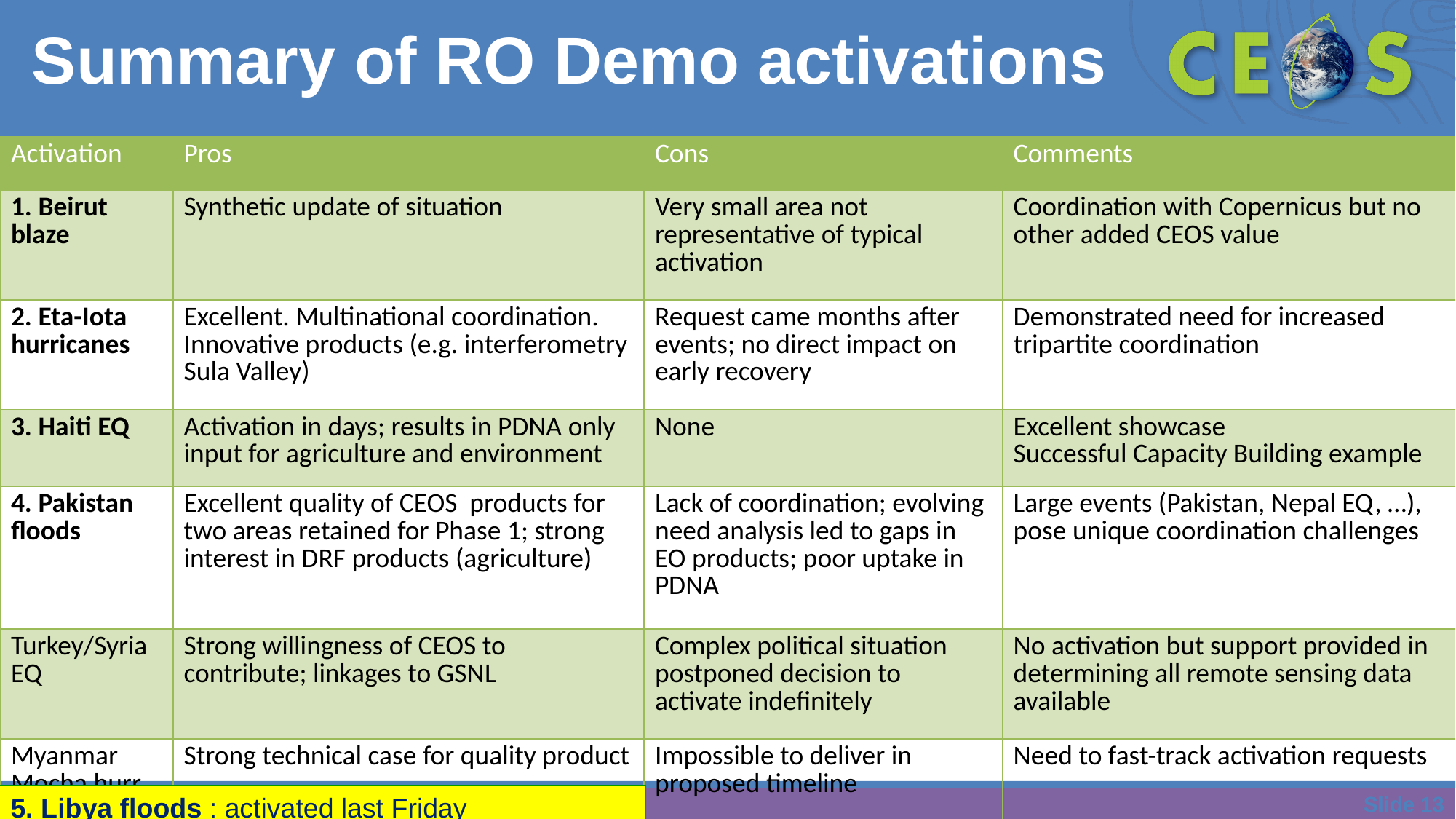

# Summary of RO Demo activations
| Activation | Pros | Cons | Comments |
| --- | --- | --- | --- |
| 1. Beirut blaze | Synthetic update of situation | Very small area not representative of typical activation | Coordination with Copernicus but no other added CEOS value |
| 2. Eta-Iota hurricanes | Excellent. Multinational coordination. Innovative products (e.g. interferometry Sula Valley) | Request came months after events; no direct impact on early recovery | Demonstrated need for increased tripartite coordination |
| 3. Haiti EQ | Activation in days; results in PDNA only input for agriculture and environment | None | Excellent showcase Successful Capacity Building example |
| 4. Pakistan floods | Excellent quality of CEOS products for two areas retained for Phase 1; strong interest in DRF products (agriculture) | Lack of coordination; evolving need analysis led to gaps in EO products; poor uptake in PDNA | Large events (Pakistan, Nepal EQ, …), pose unique coordination challenges |
| Turkey/Syria EQ | Strong willingness of CEOS to contribute; linkages to GSNL | Complex political situation postponed decision to activate indefinitely | No activation but support provided in determining all remote sensing data available |
| Myanmar Mocha hurr. | Strong technical case for quality product | Impossible to deliver in proposed timeline | Need to fast-track activation requests |
5. Libya floods : activated last Friday
Slide 13